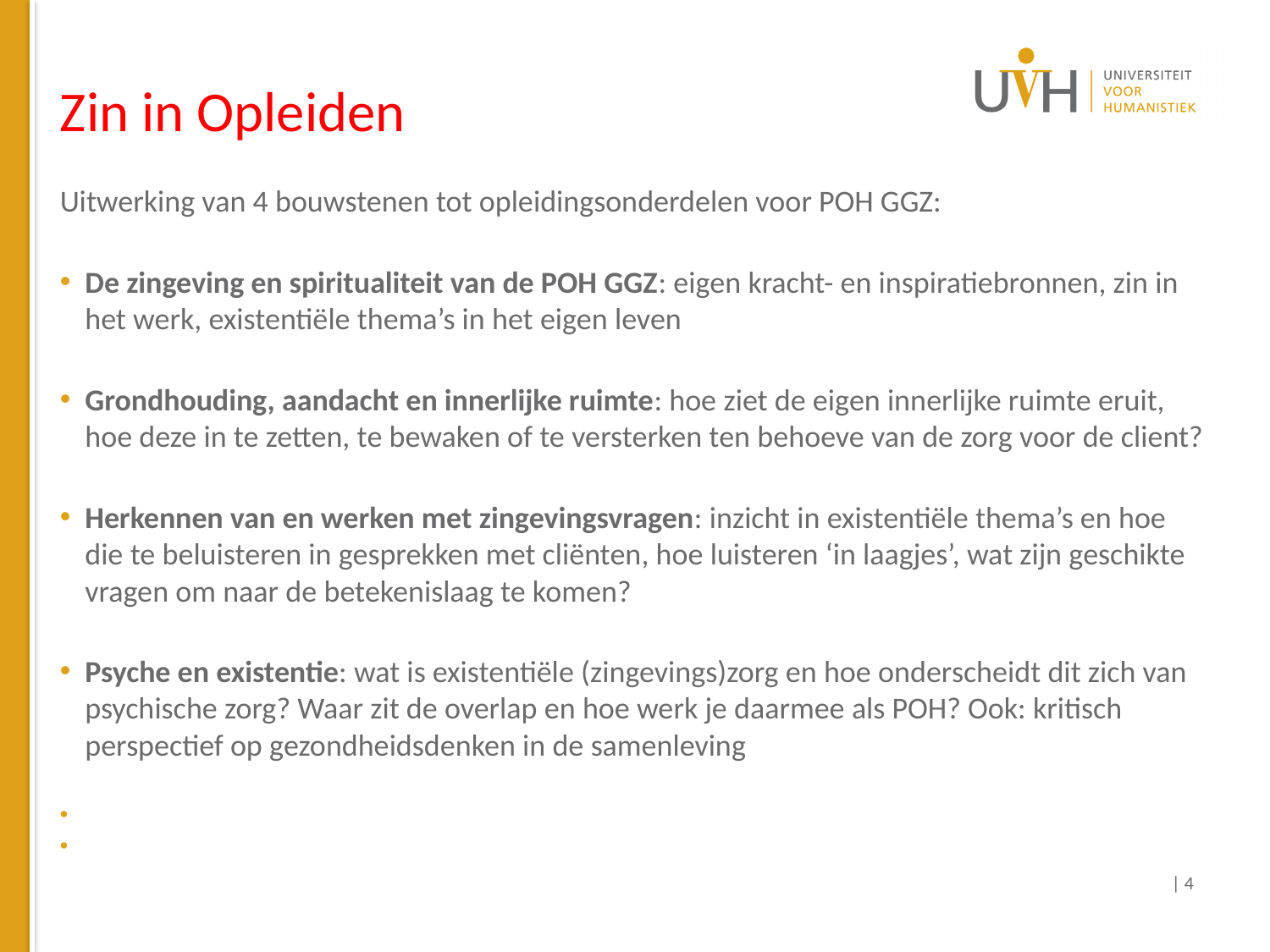

# Zin in Opleiden
Uitwerking van 4 bouwstenen tot opleidingsonderdelen voor POH GGZ:

De zingeving en spiritualiteit van de POH GGZ: eigen kracht- en inspiratiebronnen, zin in het werk, existentiële thema’s in het eigen leven

Grondhouding, aandacht en innerlijke ruimte: hoe ziet de eigen innerlijke ruimte eruit, hoe deze in te zetten, te bewaken of te versterken ten behoeve van de zorg voor de client?

Herkennen van en werken met zingevingsvragen: inzicht in existentiële thema’s en hoe die te beluisteren in gesprekken met cliënten, hoe luisteren ‘in laagjes’, wat zijn geschikte vragen om naar de betekenislaag te komen?

Psyche en existentie: wat is existentiële (zingevings)zorg en hoe onderscheidt dit zich van psychische zorg? Waar zit de overlap en hoe werk je daarmee als POH? Ook: kritisch perspectief op gezondheidsdenken in de samenleving

| 4